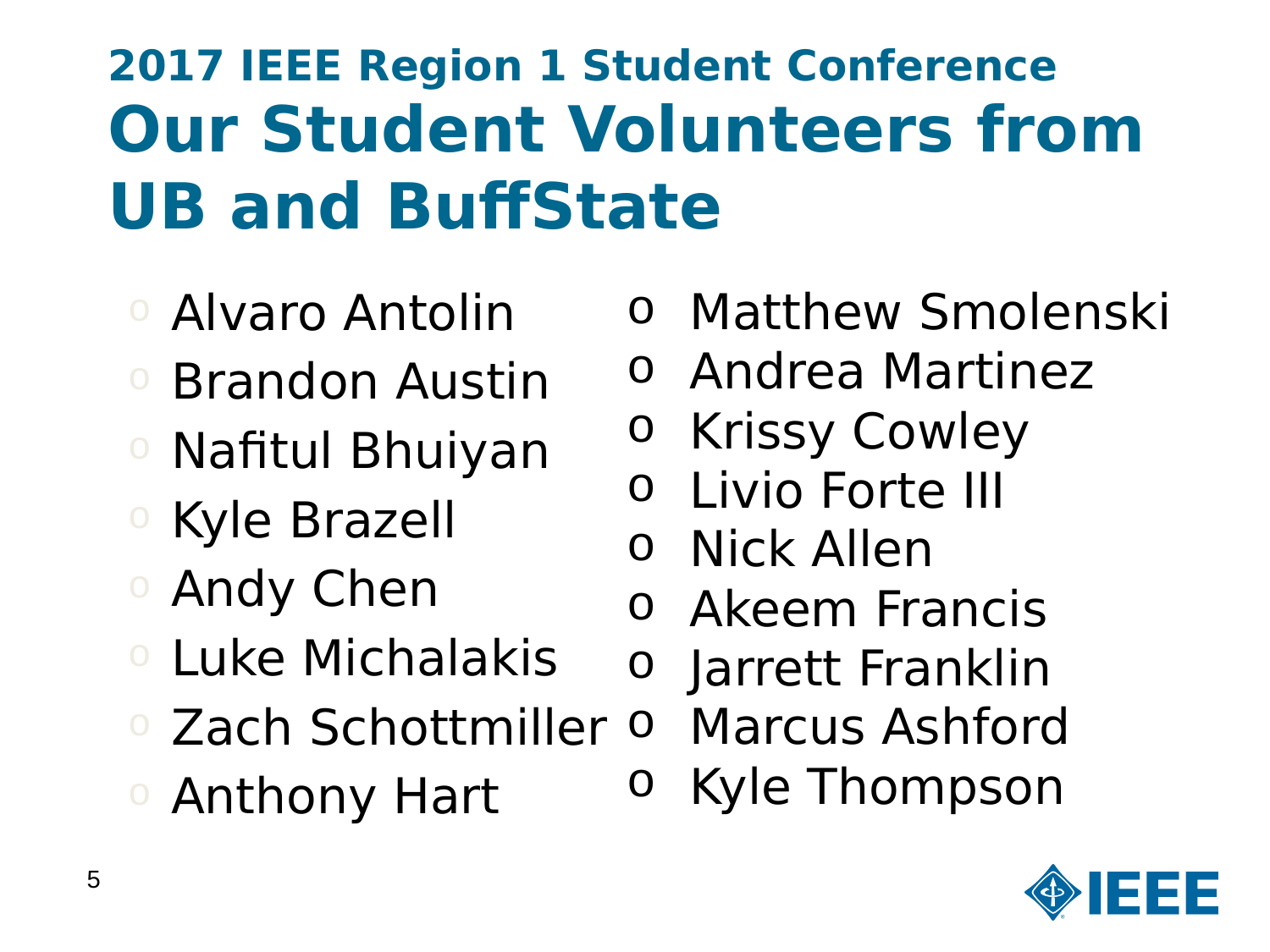

# 2017 IEEE Region 1 Student Conference Our Student Volunteers from UB and BuffState
 Alvaro Antolin
 Brandon Austin
 Nafitul Bhuiyan
 Kyle Brazell
 Andy Chen
 Luke Michalakis
 Zach Schottmiller
 Anthony Hart
Matthew Smolenski
Andrea Martinez
Krissy Cowley
Livio Forte III
Nick Allen
Akeem Francis
Jarrett Franklin
Marcus Ashford
Kyle Thompson
5